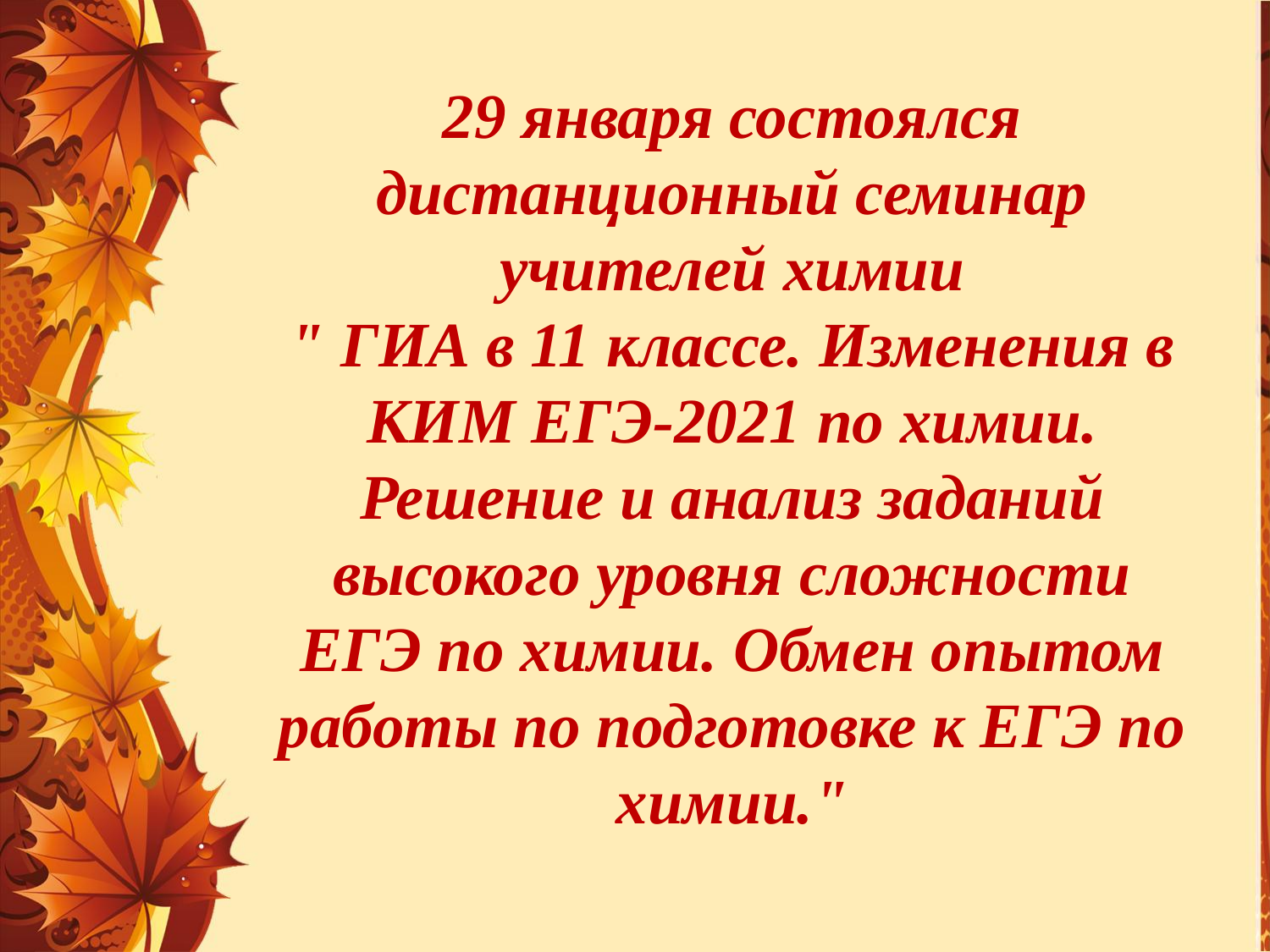

# 29 января состоялся дистанционный семинар учителей химии " ГИА в 11 классе. Изменения в КИМ ЕГЭ-2021 по химии. Решение и анализ заданий высокого уровня сложности ЕГЭ по химии. Обмен опытом работы по подготовке к ЕГЭ по химии."